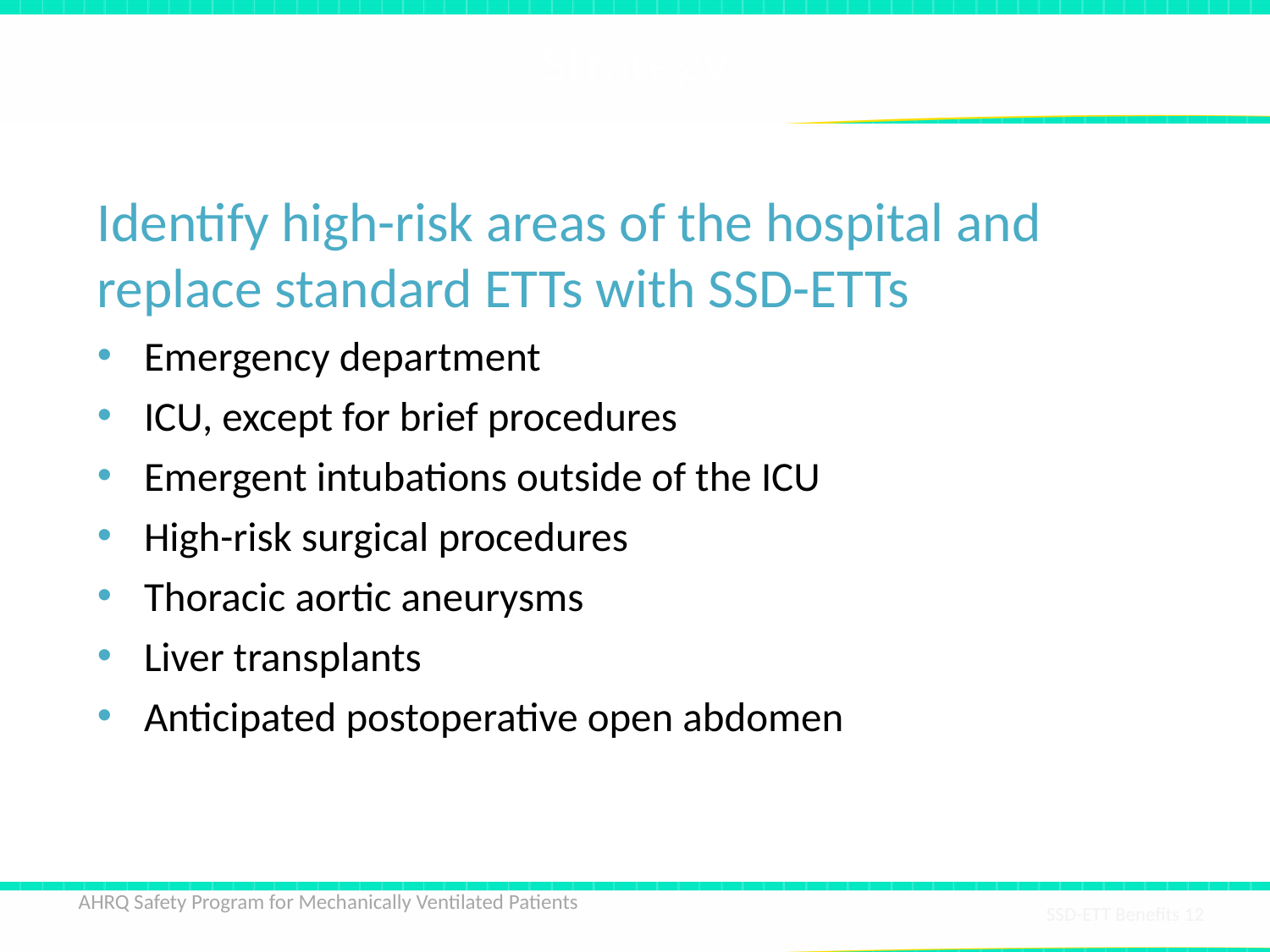

# Strategy
Identify high-risk areas of the hospital and replace standard ETTs with SSD-ETTs
Emergency department
ICU, except for brief procedures
Emergent intubations outside of the ICU
High-risk surgical procedures
Thoracic aortic aneurysms
Liver transplants
Anticipated postoperative open abdomen